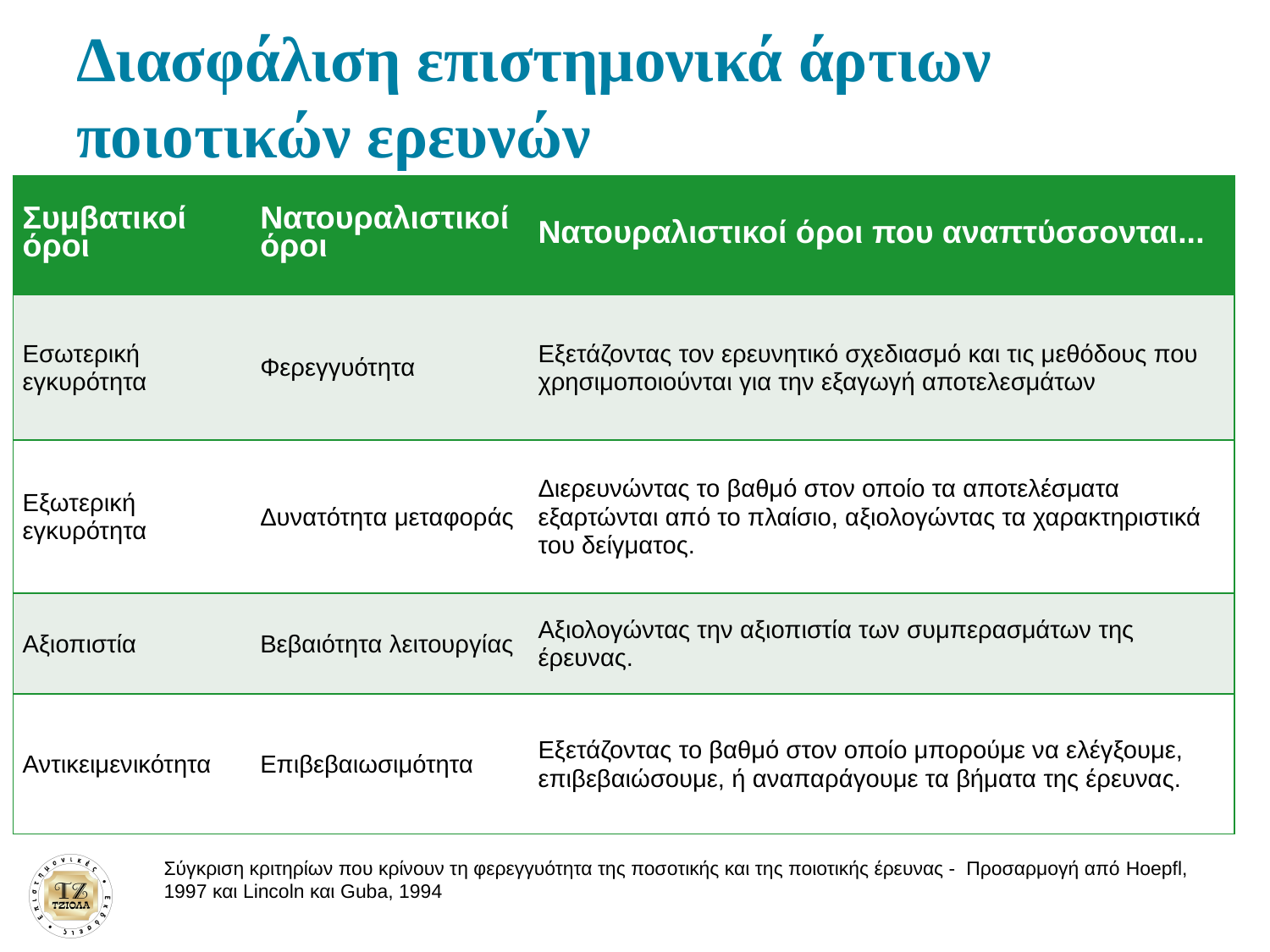

# Διασφάλιση επιστημονικά άρτιων ποιοτικών ερευνών
| Συμβατικοί όροι | Νατουραλιστικοί όροι | Νατουραλιστικοί όροι που αναπτύσσονται... |
| --- | --- | --- |
| Εσωτερική εγκυρότητα | Φερεγγυότητα | Εξετάζοντας τον ερευνητικό σχεδιασμό και τις μεθόδους που χρησιμοποιούνται για την εξαγωγή αποτελεσμάτων |
| Εξωτερική εγκυρότητα | Δυνατότητα μεταφοράς | Διερευνώντας το βαθμό στον οποίο τα αποτελέσματα εξαρτώνται από το πλαίσιο, αξιολογώντας τα χαρακτηριστικά του δείγματος. |
| Αξιοπιστία | Βεβαιότητα λειτουργίας | Αξιολογώντας την αξιοπιστία των συμπερασμάτων της έρευνας. |
| Αντικειμενικότητα | Επιβεβαιωσιμότητα | Εξετάζοντας το βαθμό στον οποίο μπορούμε να ελέγξουμε, επιβεβαιώσουμε, ή αναπαράγουμε τα βήματα της έρευνας. |
Σύγκριση κριτηρίων που κρίνουν τη φερεγγυότητα της ποσοτικής και της ποιοτικής έρευνας -  Προσαρμογή από Hoepfl, 1997 και Lincoln και Guba, 1994